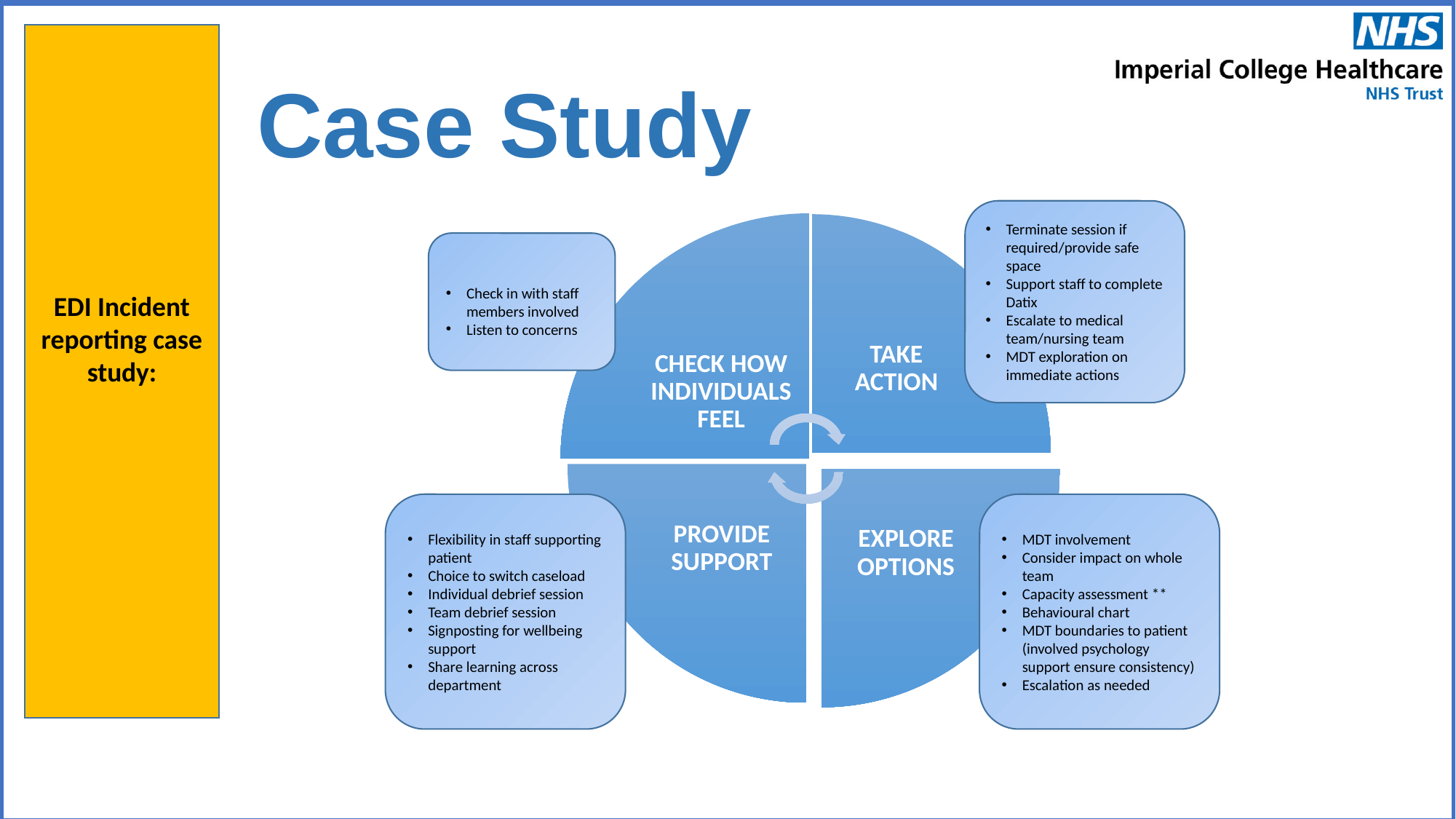

EDI Incident reporting case study:

Case Study

CHECK HOW INDIVIDUALS FEEL
TAKE ACTION
EXPLORE OPTIONS
PROVIDE SUPPORT
Terminate session if required/provide safe space
Support staff to complete Datix
Escalate to medical team/nursing team
MDT exploration on immediate actions

Check in with staff members involved
Listen to concerns
Flexibility in staff supporting patient
Choice to switch caseload
Individual debrief session
Team debrief session
Signposting for wellbeing support
Share learning across department
MDT involvement
Consider impact on whole team
Capacity assessment **
Behavioural chart
MDT boundaries to patient (involved psychology support ensure consistency)
Escalation as needed